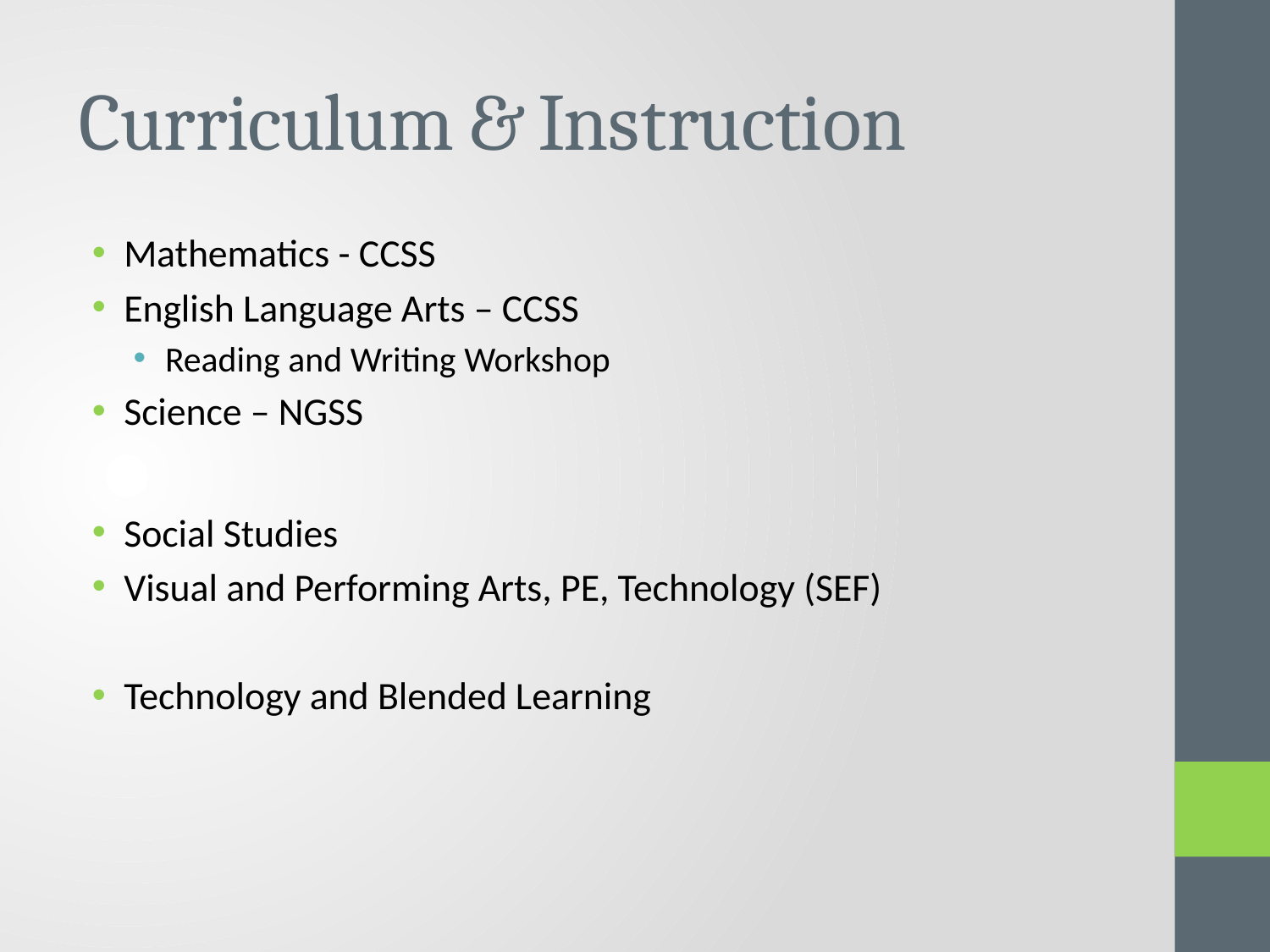

# Curriculum & Instruction
Mathematics - CCSS
English Language Arts – CCSS
Reading and Writing Workshop
Science – NGSS

Social Studies
Visual and Performing Arts, PE, Technology (SEF)

Technology and Blended Learning